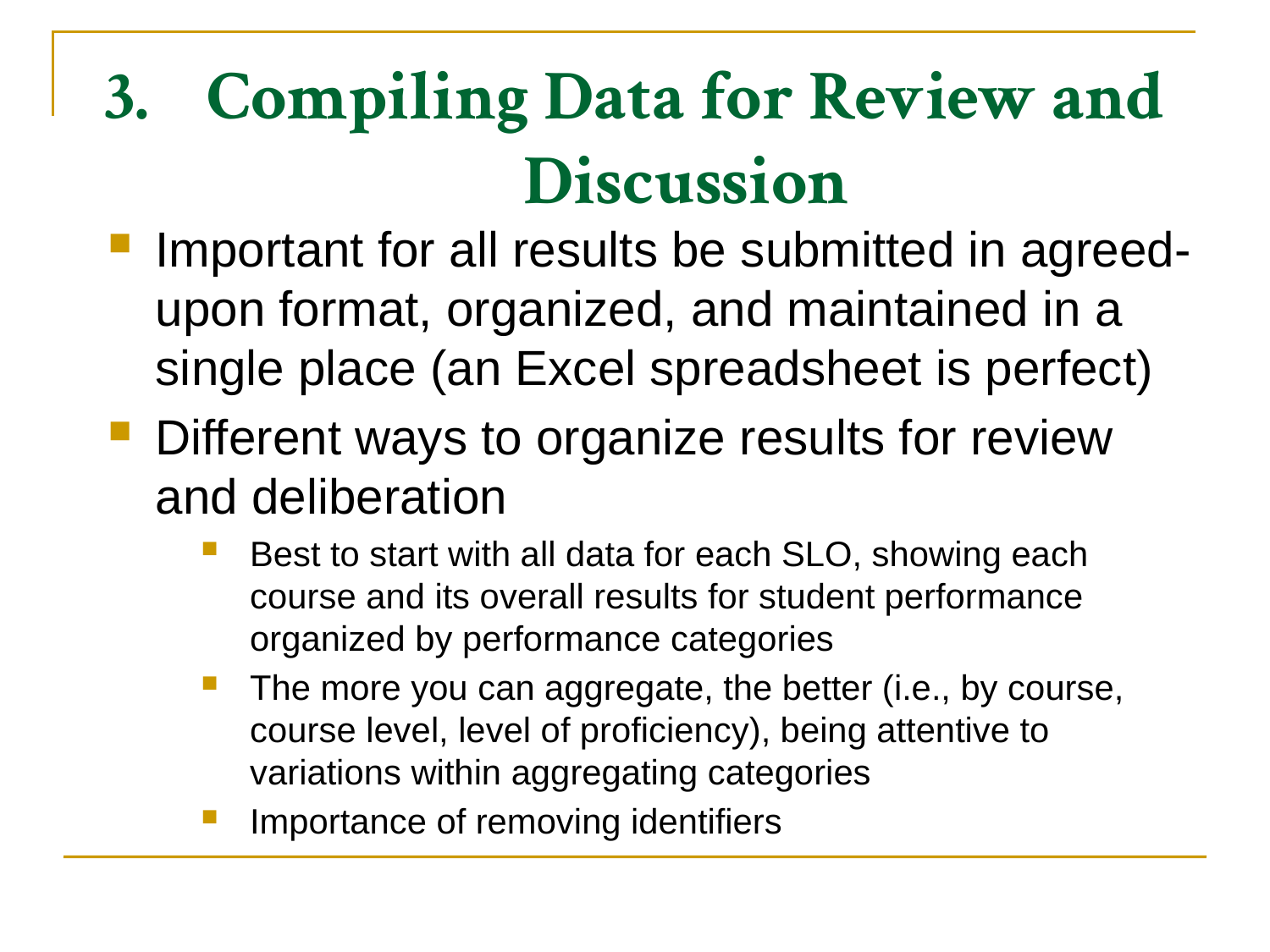

# Compiling Data for Review and Discussion
Important for all results be submitted in agreed-upon format, organized, and maintained in a single place (an Excel spreadsheet is perfect)
Different ways to organize results for review and deliberation
Best to start with all data for each SLO, showing each course and its overall results for student performance organized by performance categories
The more you can aggregate, the better (i.e., by course, course level, level of proficiency), being attentive to variations within aggregating categories
Importance of removing identifiers